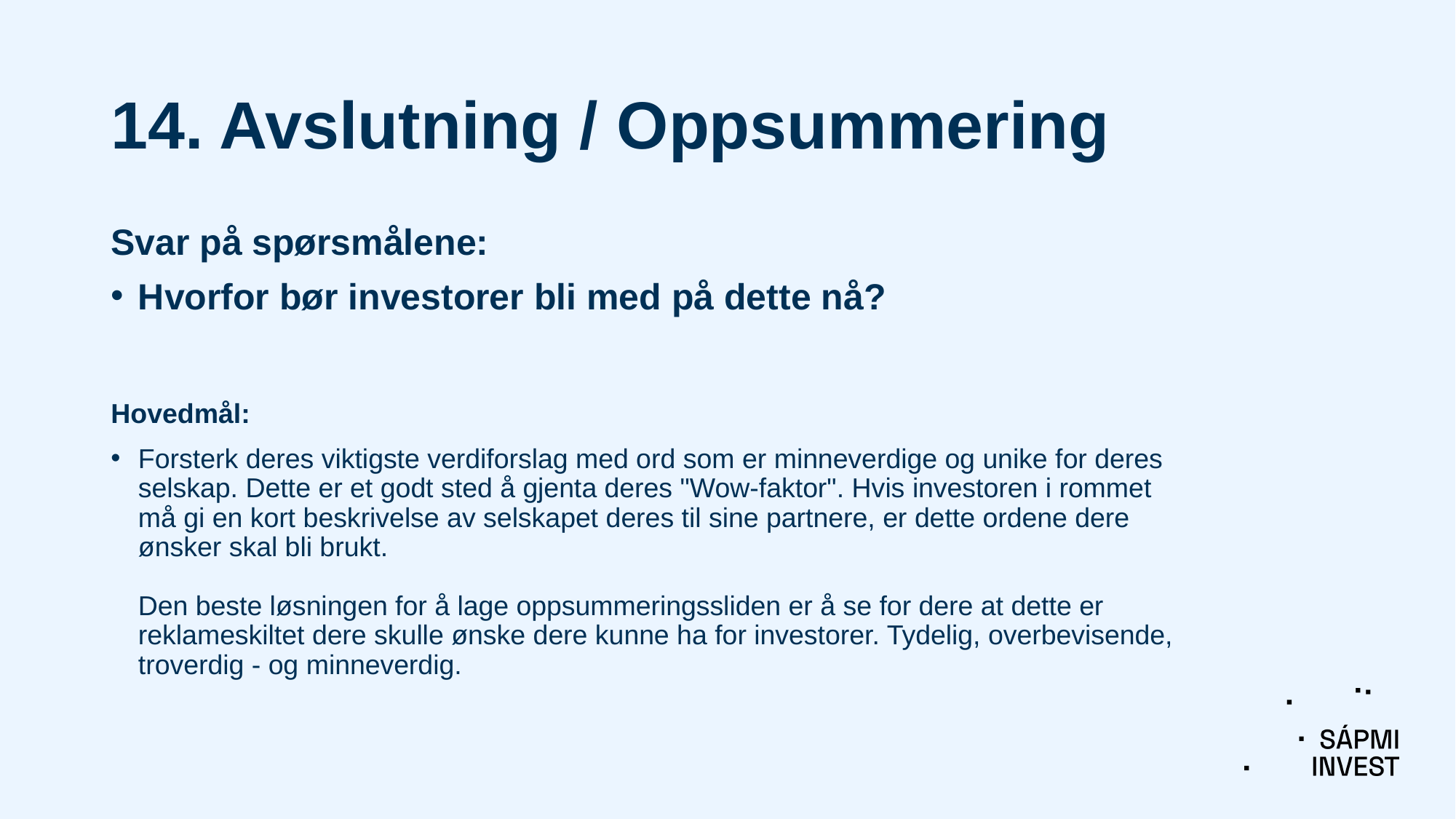

# 14. Avslutning / Oppsummering
Svar på spørsmålene:
Hvorfor bør investorer bli med på dette nå?

Hovedmål:
Forsterk deres viktigste verdiforslag med ord som er minneverdige og unike for deres selskap. Dette er et godt sted å gjenta deres "Wow-faktor". Hvis investoren i rommet må gi en kort beskrivelse av selskapet deres til sine partnere, er dette ordene dere ønsker skal bli brukt.
Den beste løsningen for å lage oppsummeringssliden er å se for dere at dette er reklameskiltet dere skulle ønske dere kunne ha for investorer. Tydelig, overbevisende, troverdig - og minneverdig.